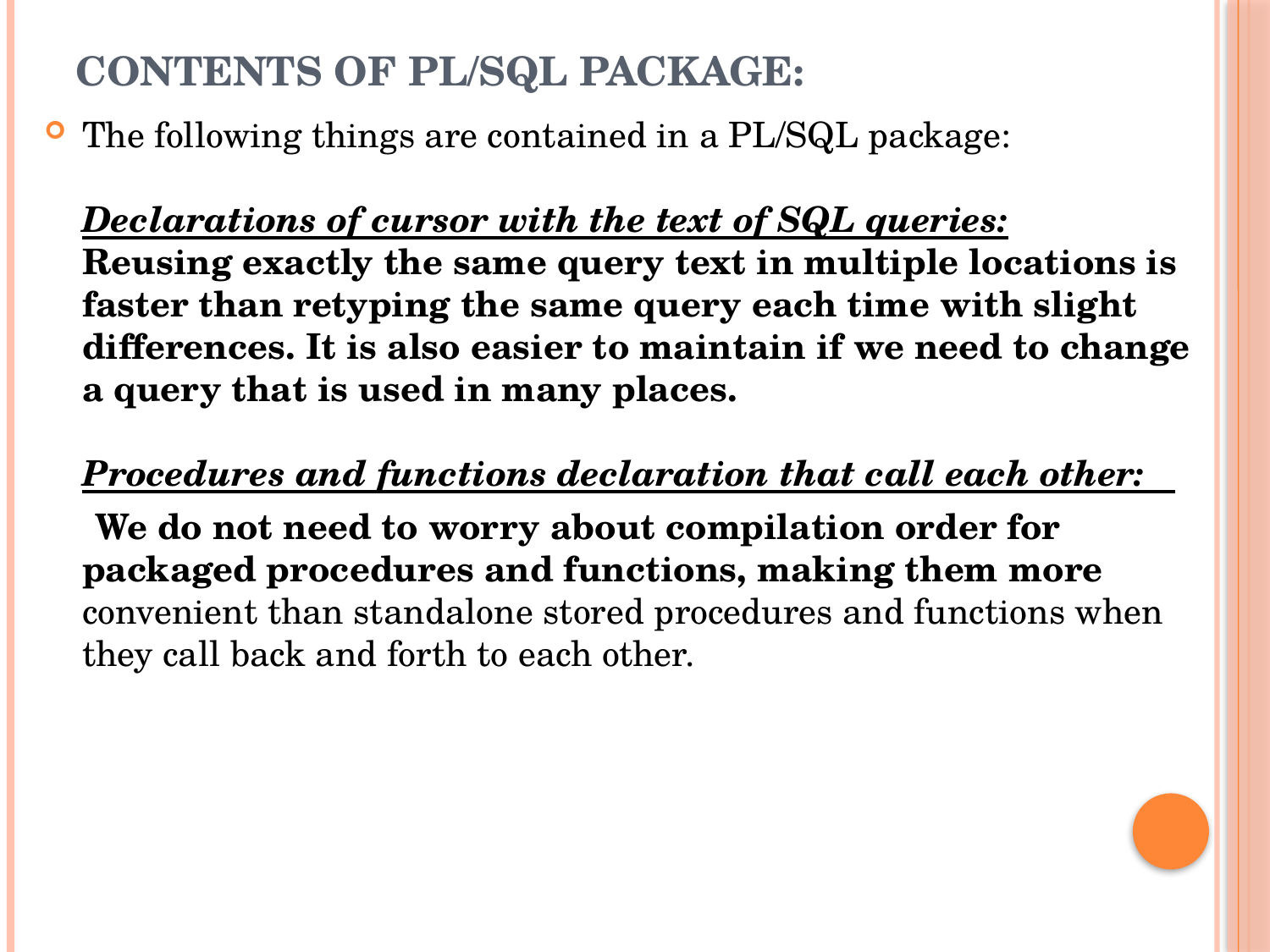

# CONTENTS OF PL/SQL PACKAGE:
The following things are contained in a PL/SQL package:
Declarations of cursor with the text of SQL queries:
Reusing exactly the same query text in multiple locations is
faster than retyping the same query each time with slight
differences. It is also easier to maintain if we need to change
a query that is used in many places.
Procedures and functions declaration that call each other:
     We do not need to worry about compilation order for packaged procedures and functions, making them more convenient than standalone stored procedures and functions when they call back and forth to each other.